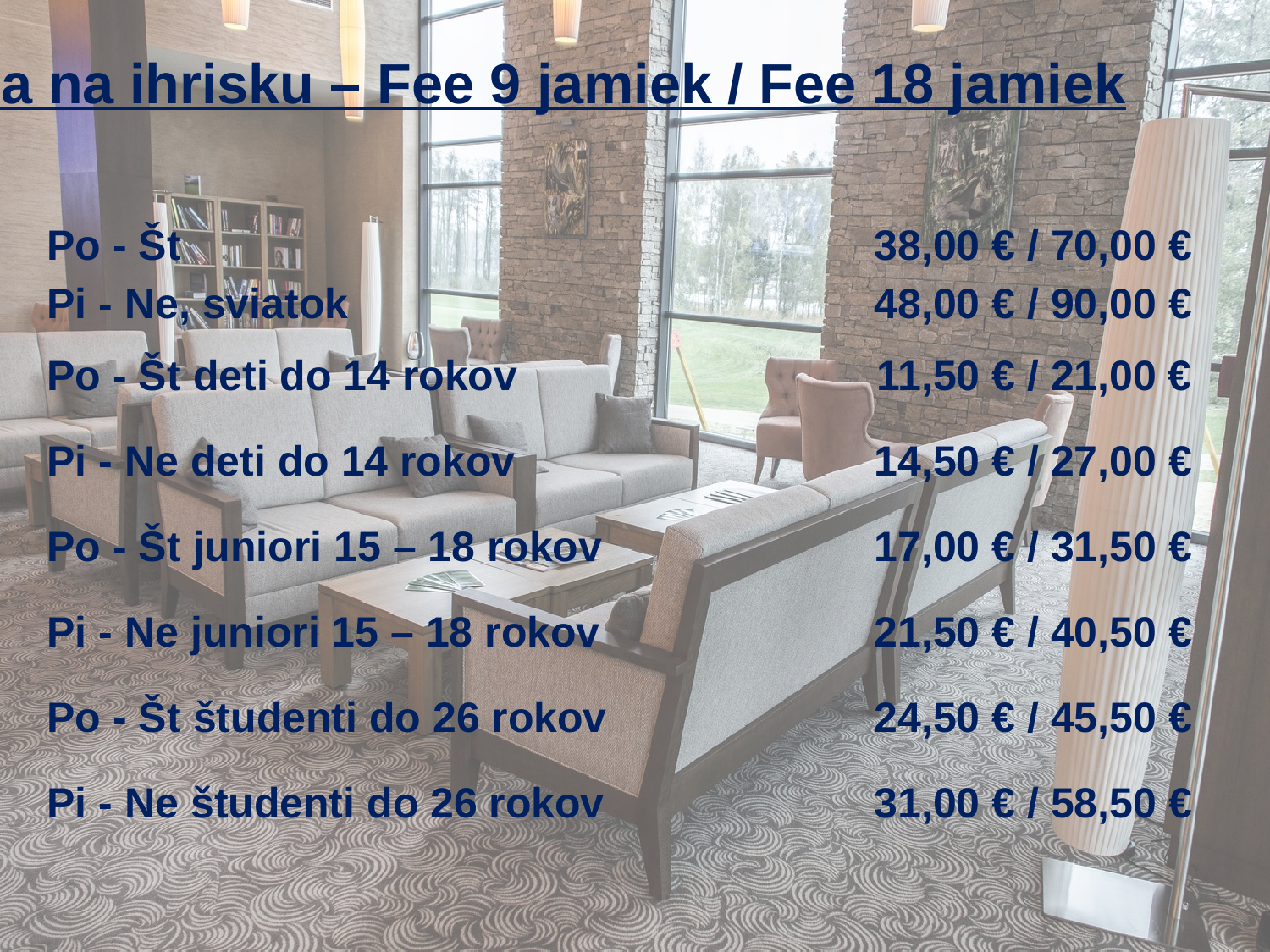

Hra na ihrisku – Fee 9 jamiek / Fee 18 jamiek
| Po - Št | 38,00 € / 70,00 € |
| --- | --- |
| Pi - Ne, sviatok | 48,00 € / 90,00 € |
| Po - Št deti do 14 rokov | 11,50 € / 21,00 € |
| Pi - Ne deti do 14 rokov | 14,50 € / 27,00 € |
| Po - Št juniori 15 – 18 rokov | 17,00 € / 31,50 € |
| Pi - Ne juniori 15 – 18 rokov | 21,50 € / 40,50 € |
| Po - Št študenti do 26 rokov | 24,50 € / 45,50 € |
| Pi - Ne študenti do 26 rokov | 31,00 € / 58,50 € |